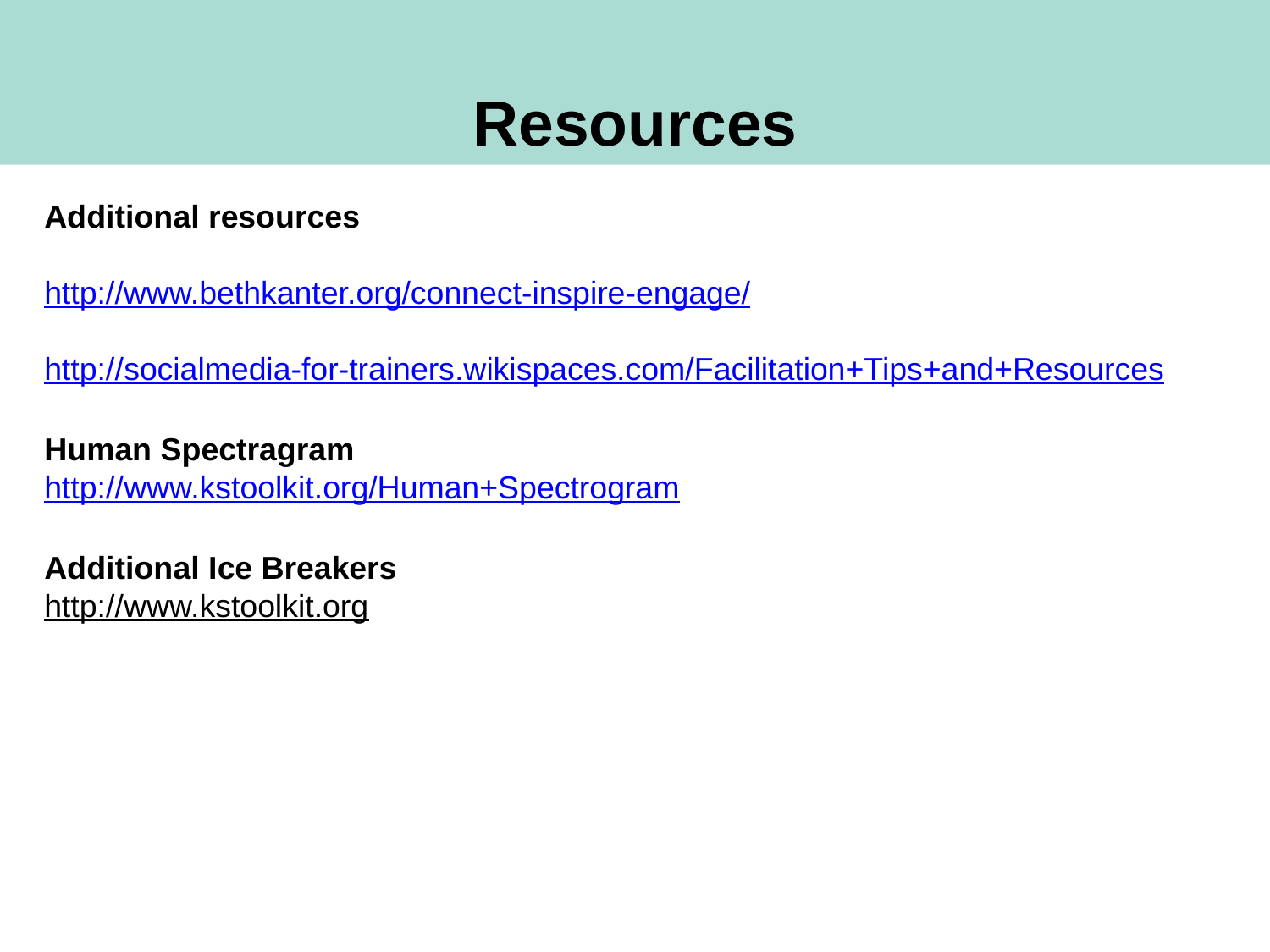

Resources
Additional resources

http://www.bethkanter.org/connect-inspire-engage/

http://socialmedia-for-trainers.wikispaces.com/Facilitation+Tips+and+Resources

Human Spectragram
http://www.kstoolkit.org/Human+Spectrogram

Additional Ice Breakers
http://www.kstoolkit.org